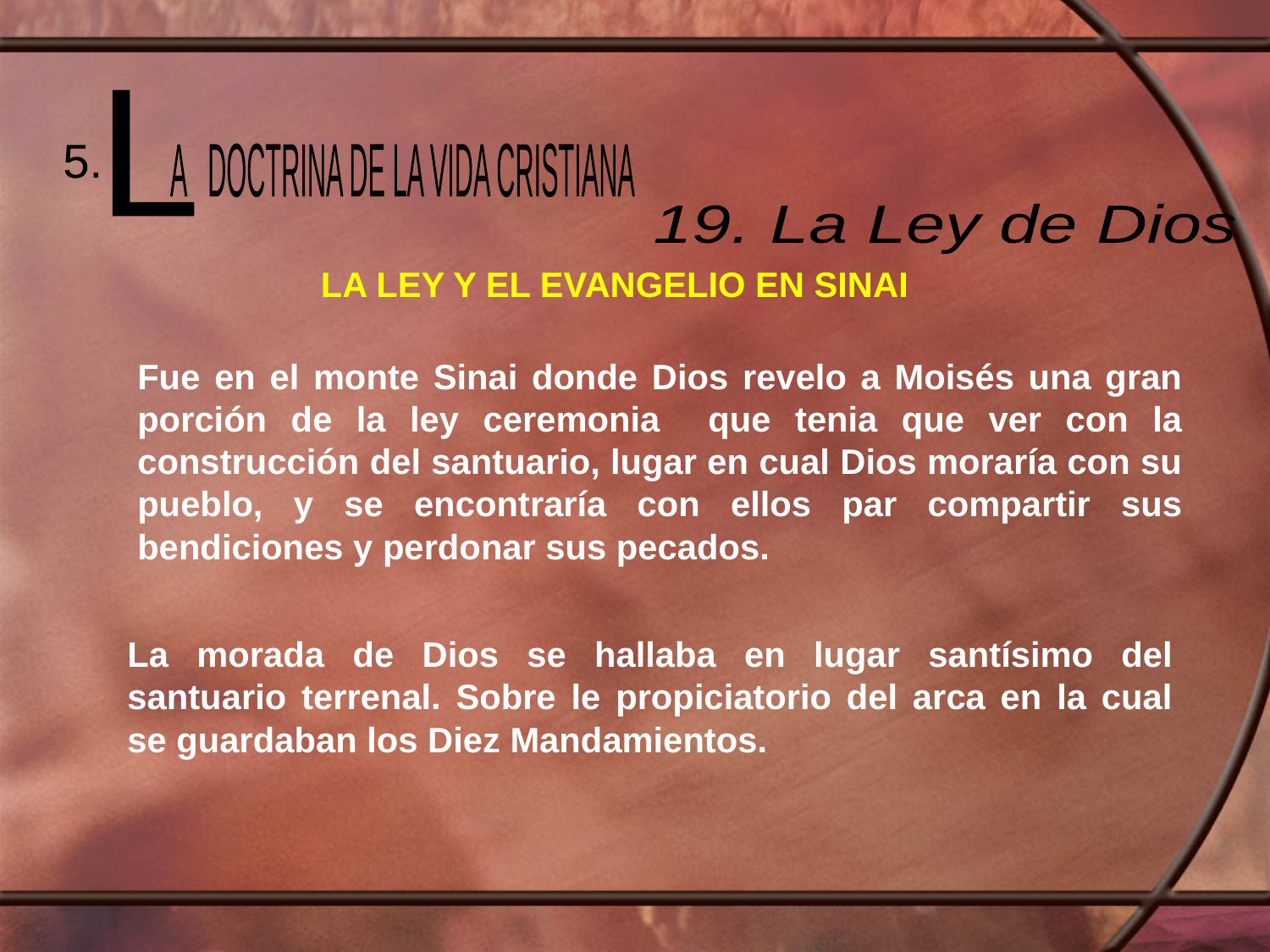

L
   A   DOCTRINA DE LA VIDA CRISTIANA
5.
19. La Ley de Dios
LA LEY Y EL EVANGELIO EN SINAI
Fue en el monte Sinai donde Dios revelo a Moisés una gran porción de la ley ceremonia  que tenia que ver con la construcción del santuario, lugar en cual Dios moraría con su pueblo, y se encontraría con ellos par compartir sus bendiciones y perdonar sus pecados.
La morada de Dios se hallaba en lugar santísimo del santuario terrenal. Sobre le propiciatorio del arca en la cual se guardaban los Diez Mandamientos.